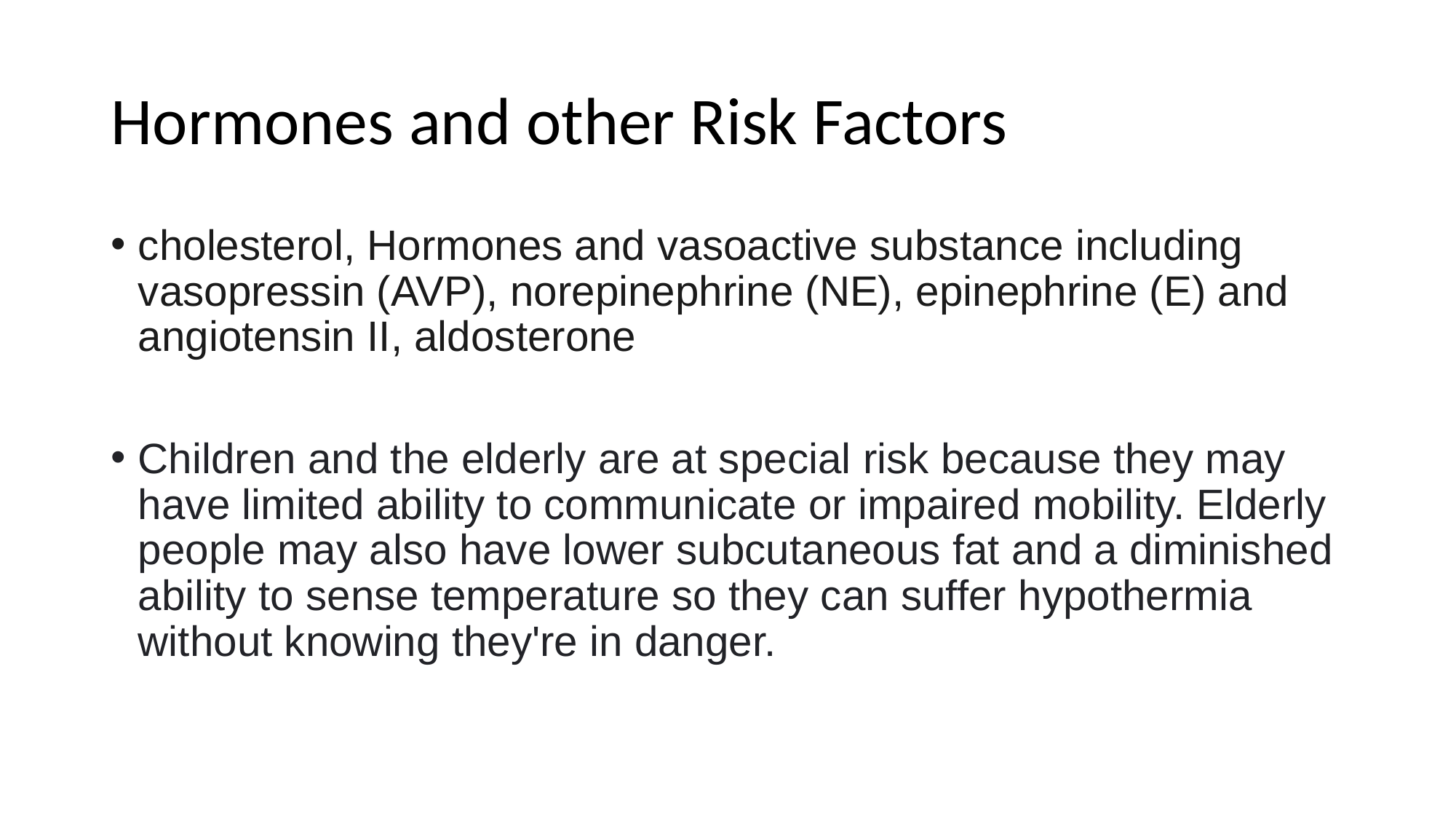

# Hormones and other Risk Factors
cholesterol, Hormones and vasoactive substance including vasopressin (AVP), norepinephrine (NE), epinephrine (E) and angiotensin II, aldosterone

Children and the elderly are at special risk because they may have limited ability to communicate or impaired mobility. Elderly people may also have lower subcutaneous fat and a diminished ability to sense temperature so they can suffer hypothermia without knowing they're in danger.